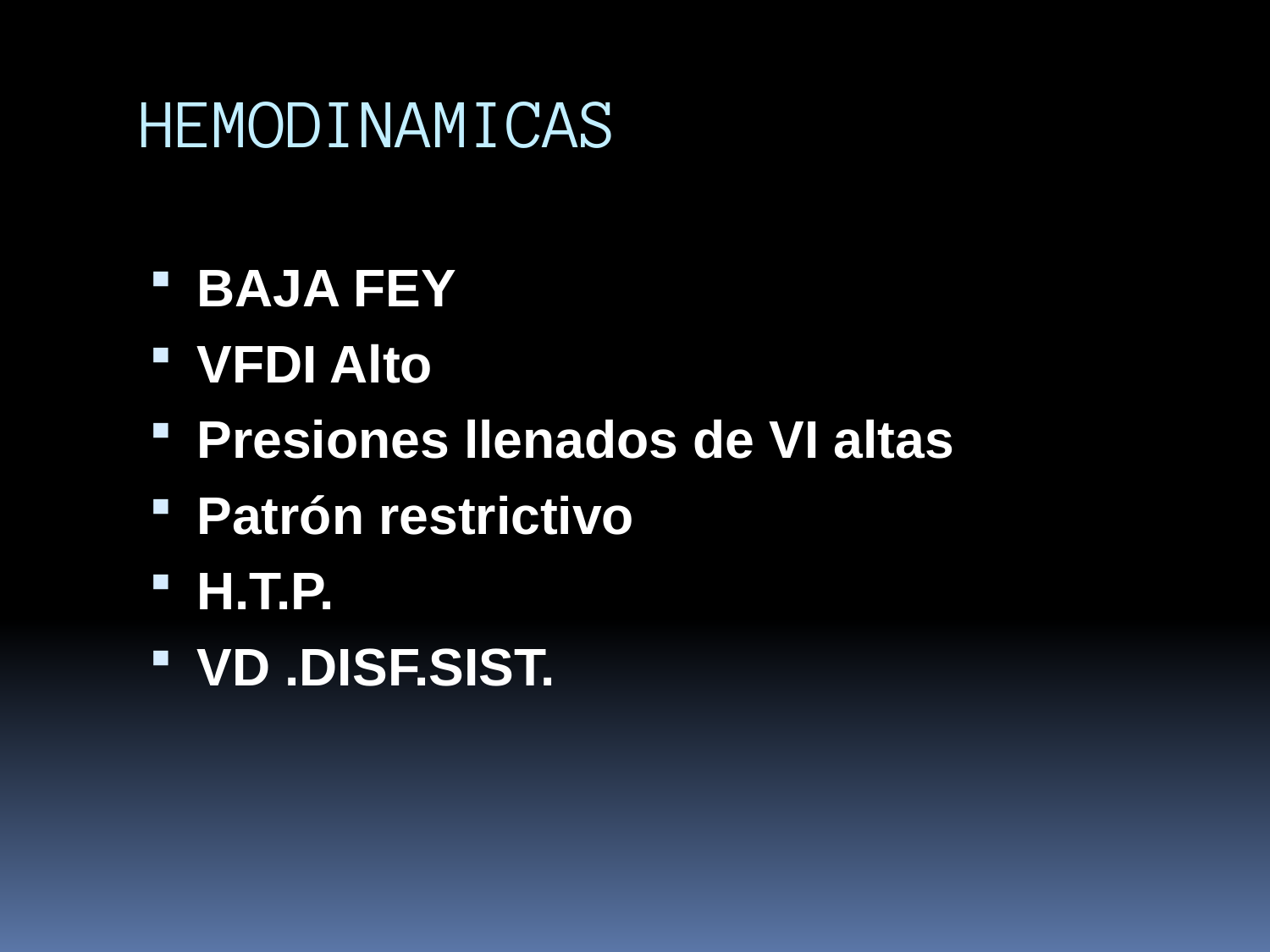

HEMODINAMICAS
BAJA FEY
VFDI Alto
Presiones llenados de VI altas
Patrón restrictivo
H.T.P.
VD .DISF.SIST.